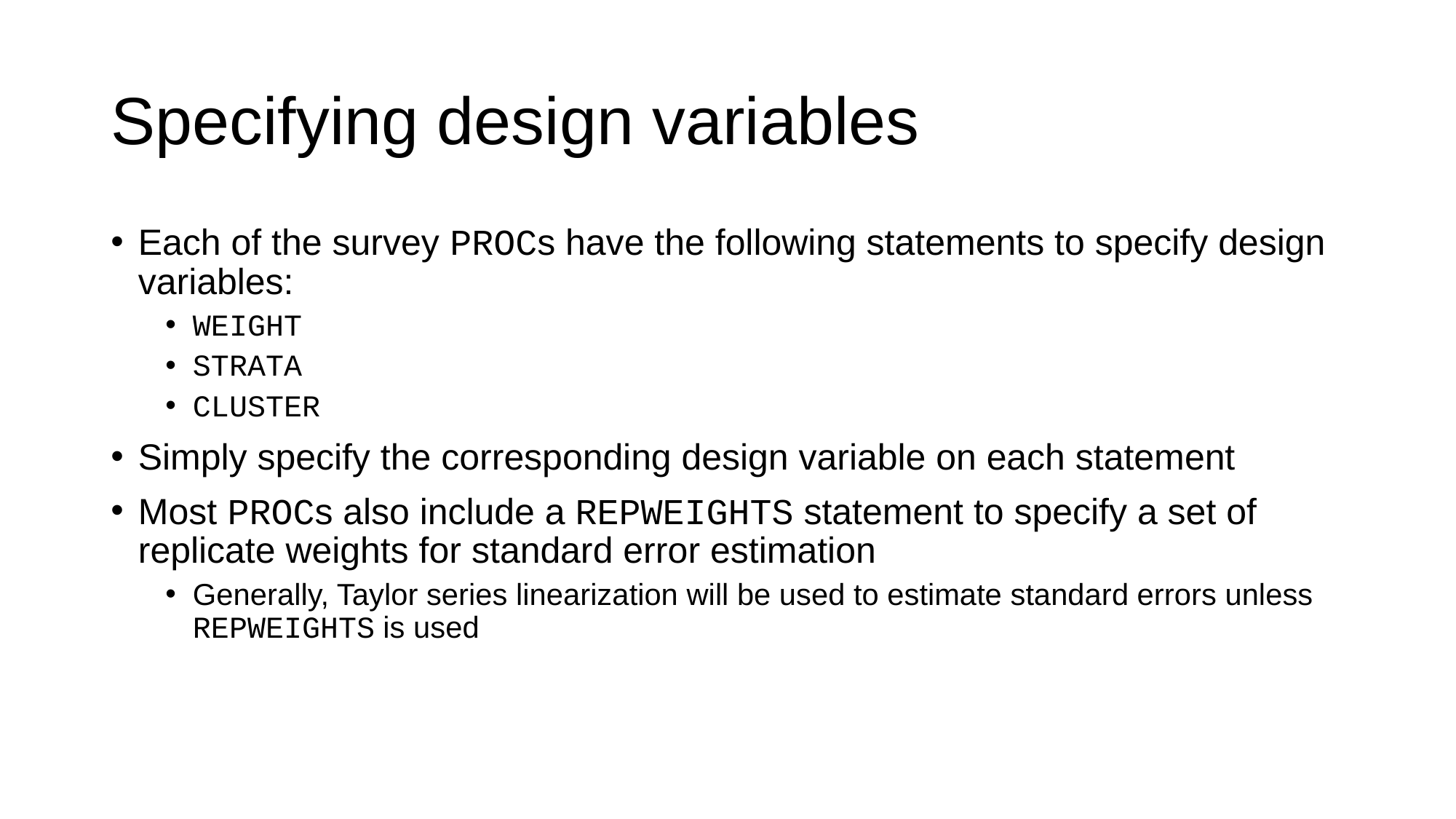

# Specifying design variables
Each of the survey PROCs have the following statements to specify design variables:
WEIGHT
STRATA
CLUSTER
Simply specify the corresponding design variable on each statement
Most PROCs also include a REPWEIGHTS statement to specify a set of replicate weights for standard error estimation
Generally, Taylor series linearization will be used to estimate standard errors unless REPWEIGHTS is used